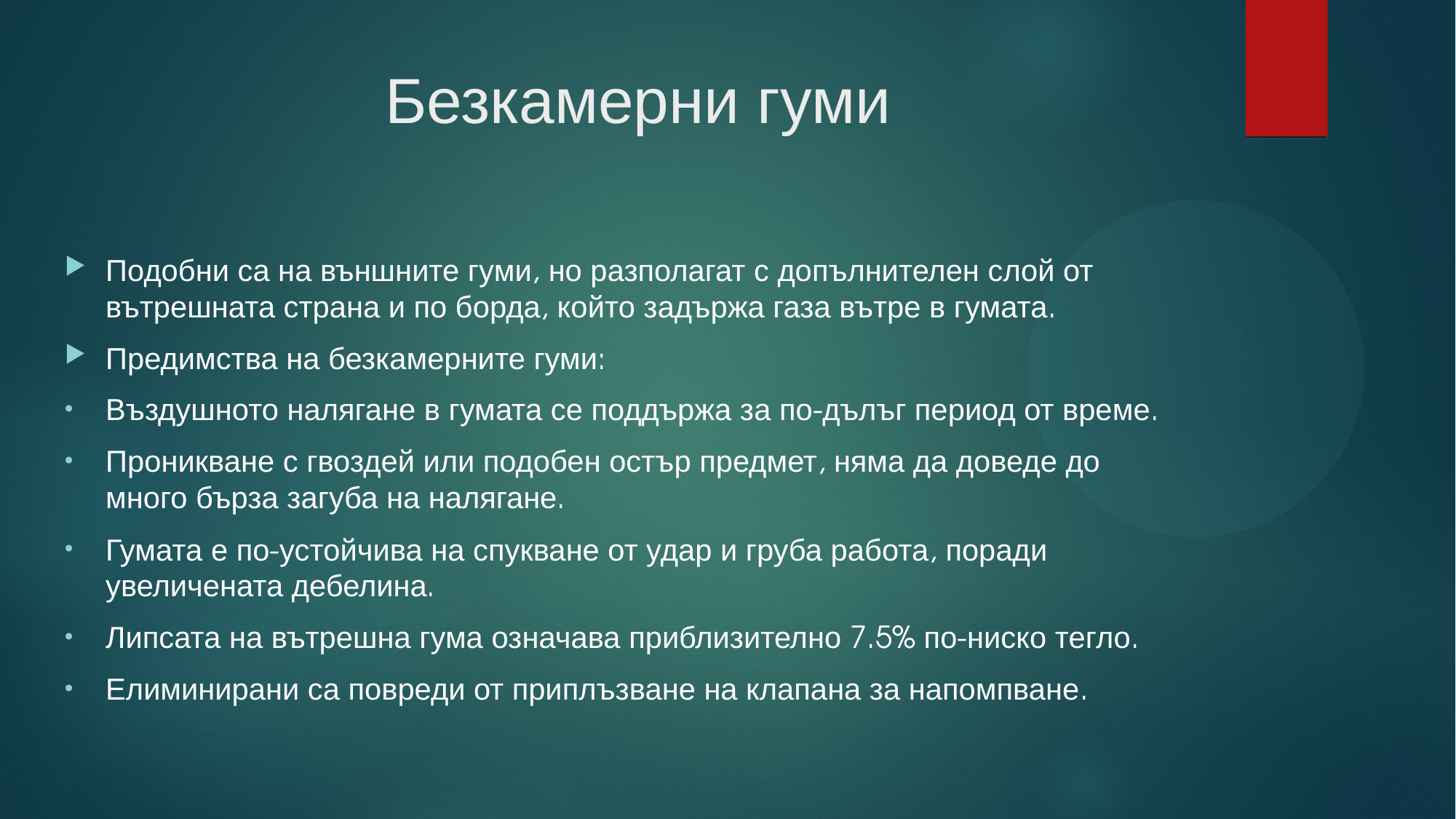

# Безкамерни гуми
Подобни са на външните гуми, но разполагат с допълнителен слой от вътрешната страна и по борда, който задържа газа вътре в гумата.
Предимства на безкамерните гуми:
Въздушното налягане в гумата се поддържа за по-дълъг период от време.
Проникване с гвоздей или подобен остър предмет, няма да доведе до много бърза загуба на налягане.
Гумата е по-устойчива на спукване от удар и груба работа, поради увеличената дебелина.
Липсата на вътрешна гума означава приблизително 7.5% по-ниско тегло.
Елиминирани са повреди от приплъзване на клапана за напомпване.